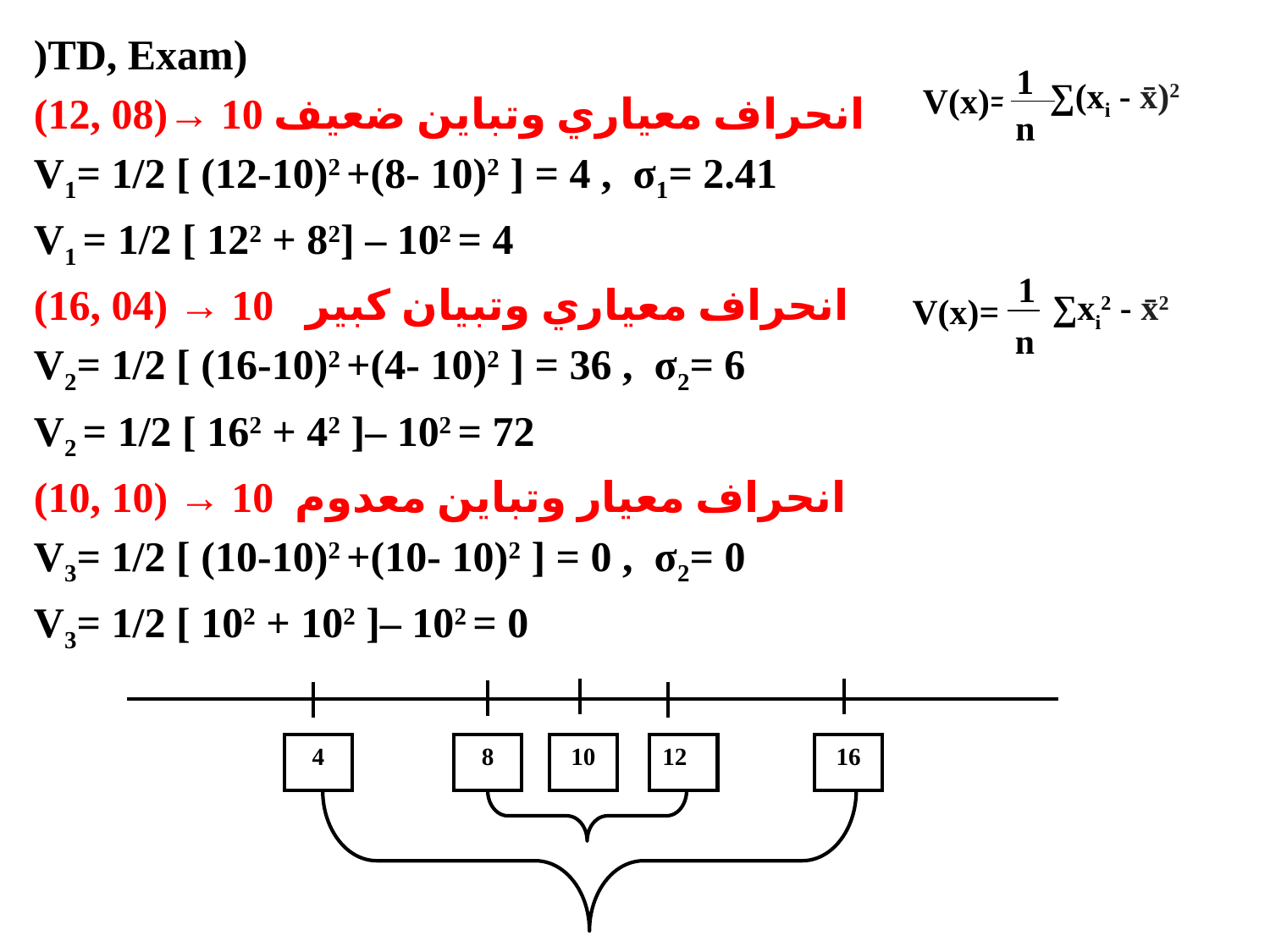

)TD, Exam)
(12, 08)→ 10 انحراف معياري وتباين ضعيف
V1= 1/2 [ (12-10)2 +(8- 10)2 ] = 4 ,  σ1= 2.41
V1 = 1/2 [ 122 + 82] – 102 = 4
(16, 04) → 10   انحراف معياري وتبيان كبير
V2= 1/2 [ (16-10)2 +(4- 10)2 ] = 36 ,  σ2= 6
V2 = 1/2 [ 162 + 42 ]– 102 = 72
(10, 10) → 10  انحراف معيار وتباين معدوم
V3= 1/2 [ (10-10)2 +(10- 10)2 ] = 0 ,  σ2= 0
V3= 1/2 [ 102 + 102 ]– 102 = 0
1
∑(xi - x̄)2
V(x)=
n
1
∑xi2 - x̄2
V(x)=
n

4
8
10
12
16